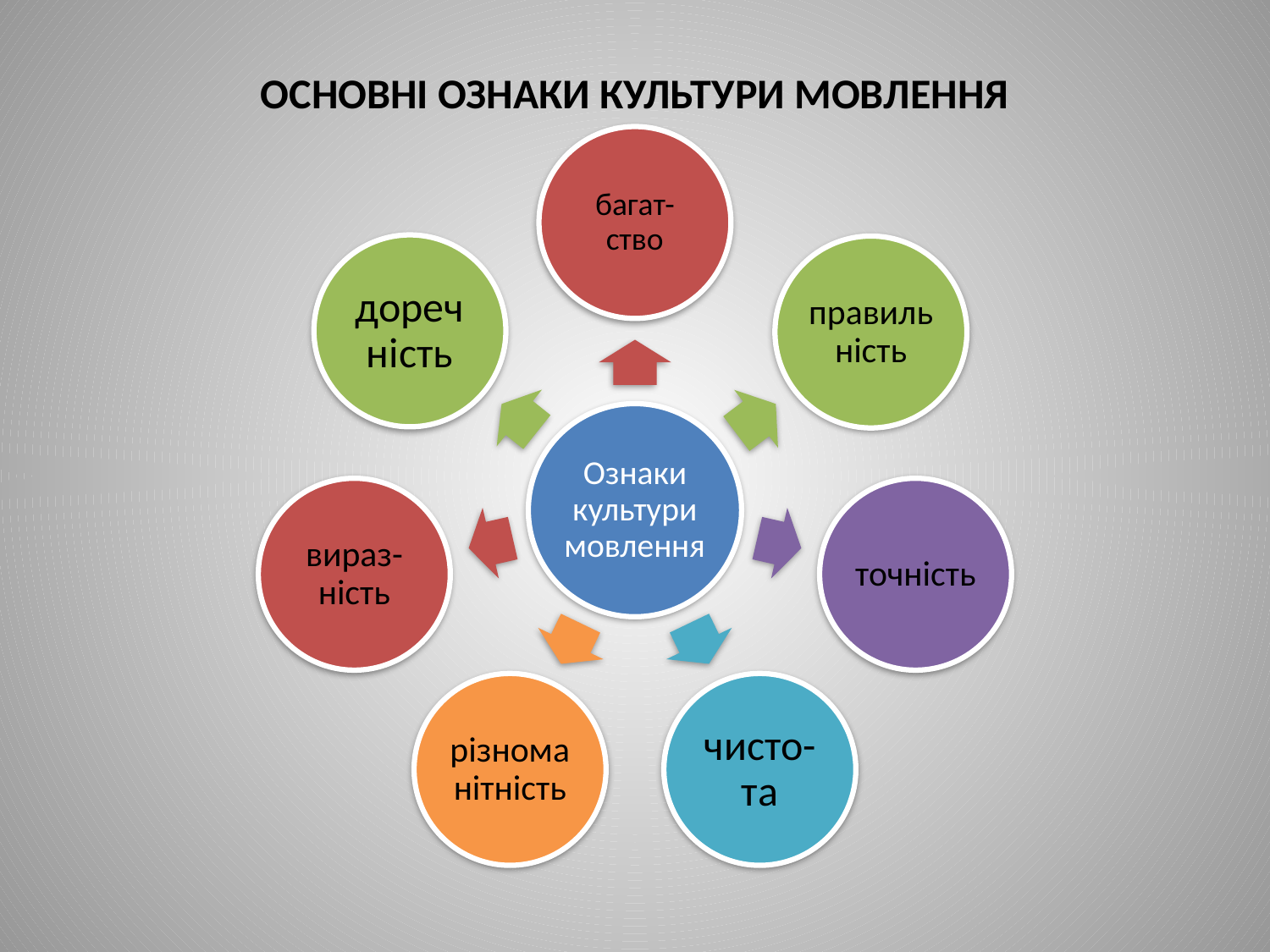

# ОСНОВНІ ОЗНАКИ КУЛЬТУРИ МОВЛЕННЯ
Ознаки культури мовлення

багат-ство

правильність

точність

чисто-та

різноманітність

вираз-ність

доречність